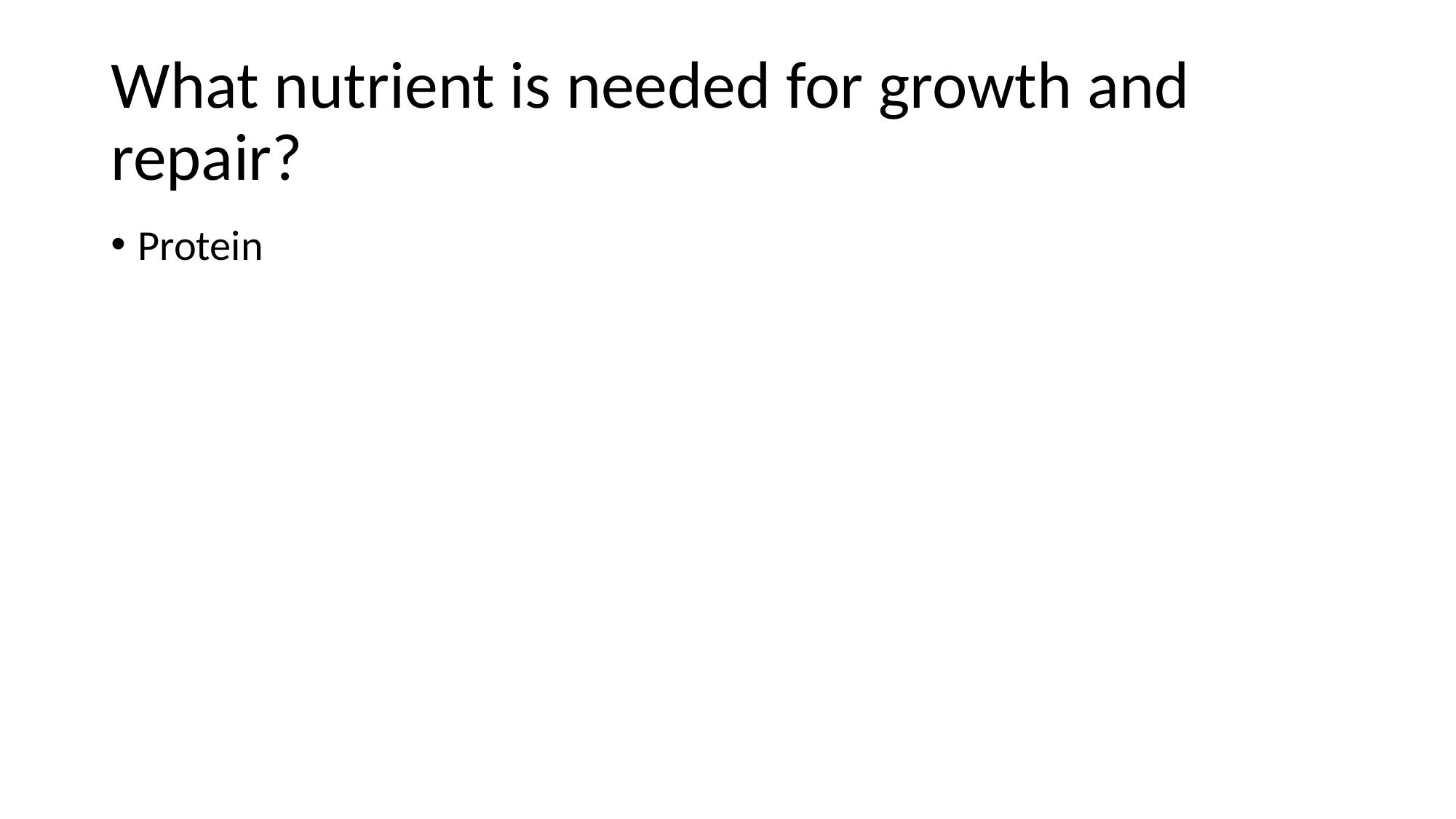

# What nutrient is needed for growth and repair?
Protein